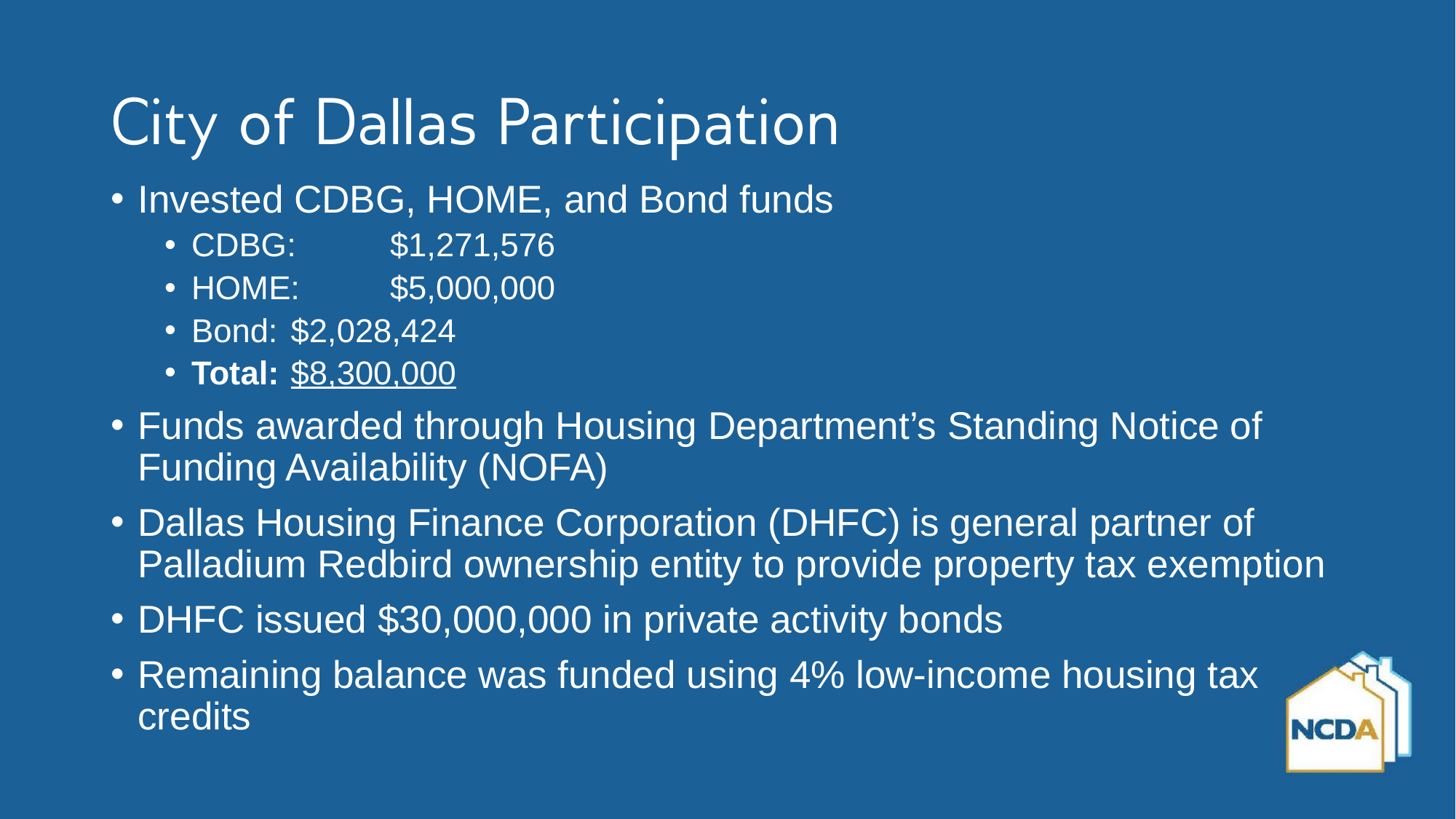

# City of Dallas Participation
Invested CDBG, HOME, and Bond funds
CDBG: 	$1,271,576
HOME:	$5,000,000
Bond: 	$2,028,424
Total:	$8,300,000
Funds awarded through Housing Department’s Standing Notice of Funding Availability (NOFA)
Dallas Housing Finance Corporation (DHFC) is general partner of Palladium Redbird ownership entity to provide property tax exemption
DHFC issued $30,000,000 in private activity bonds
Remaining balance was funded using 4% low-income housing tax credits